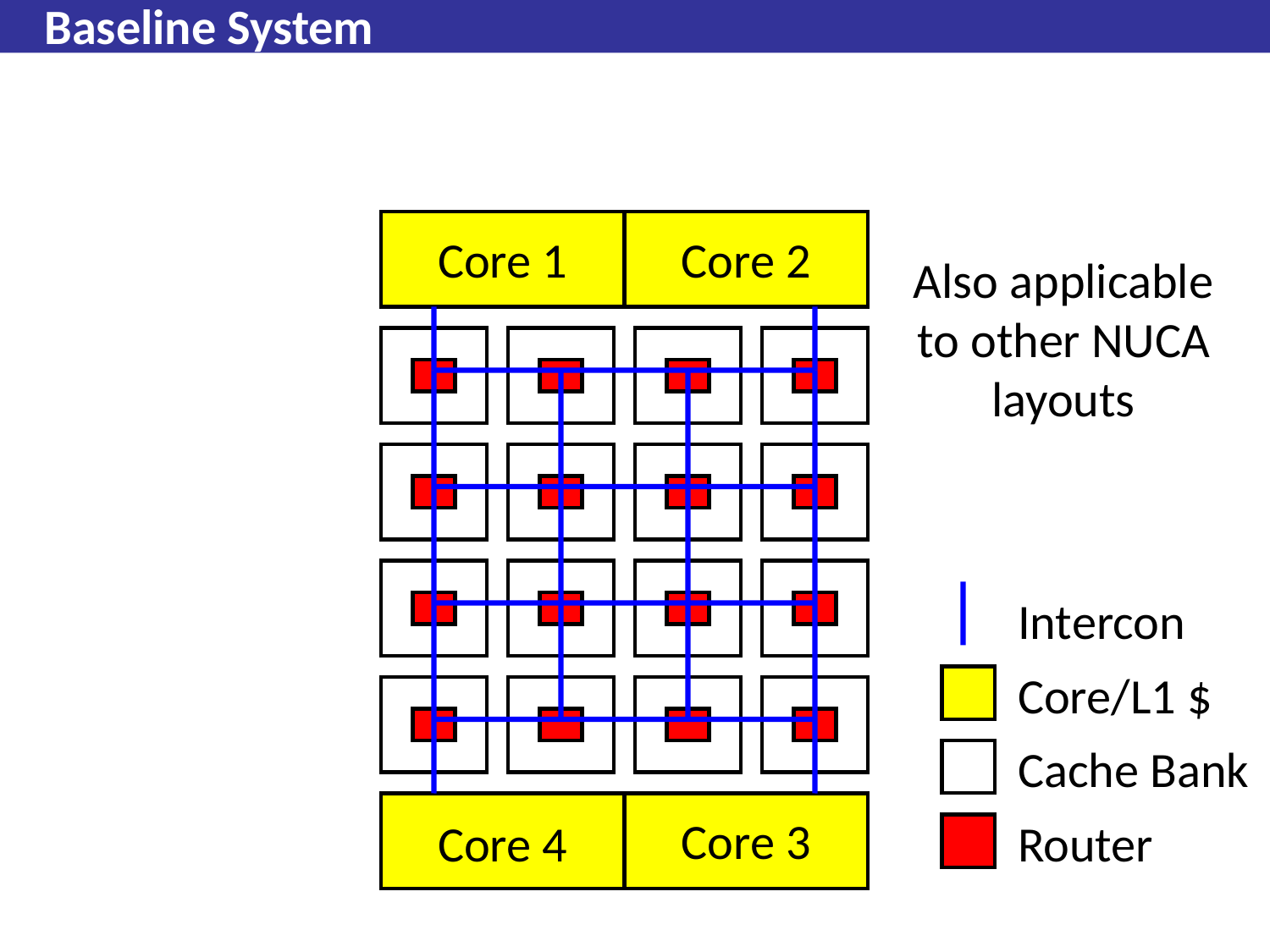

# Baseline System

Core 1
Core 2
Also applicable to other NUCA layouts

Intercon

Core/L1 $

Cache Bank

Core 3
Core 4
Router

379